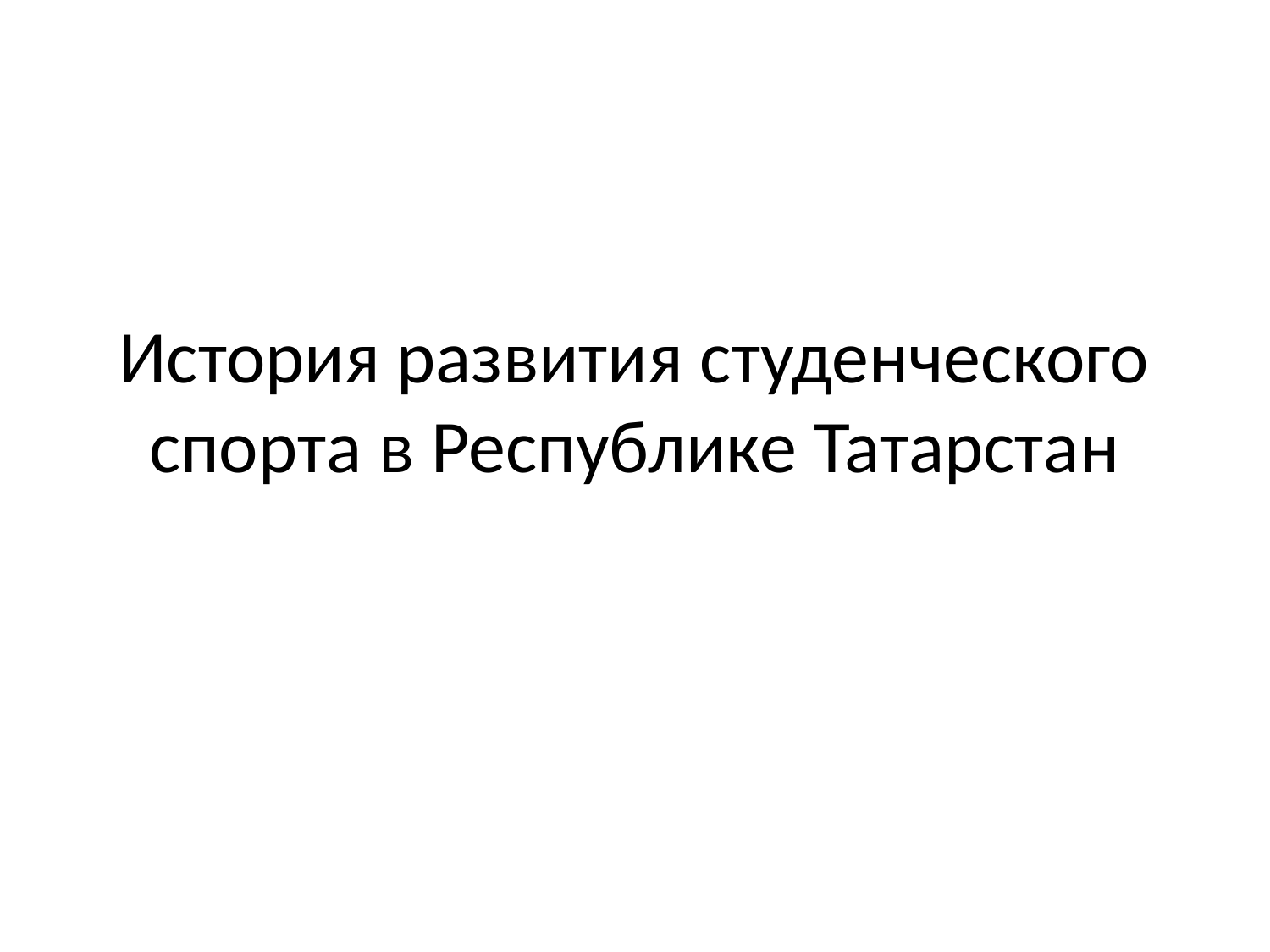

# История развития студенческого спорта в Республике Татарстан